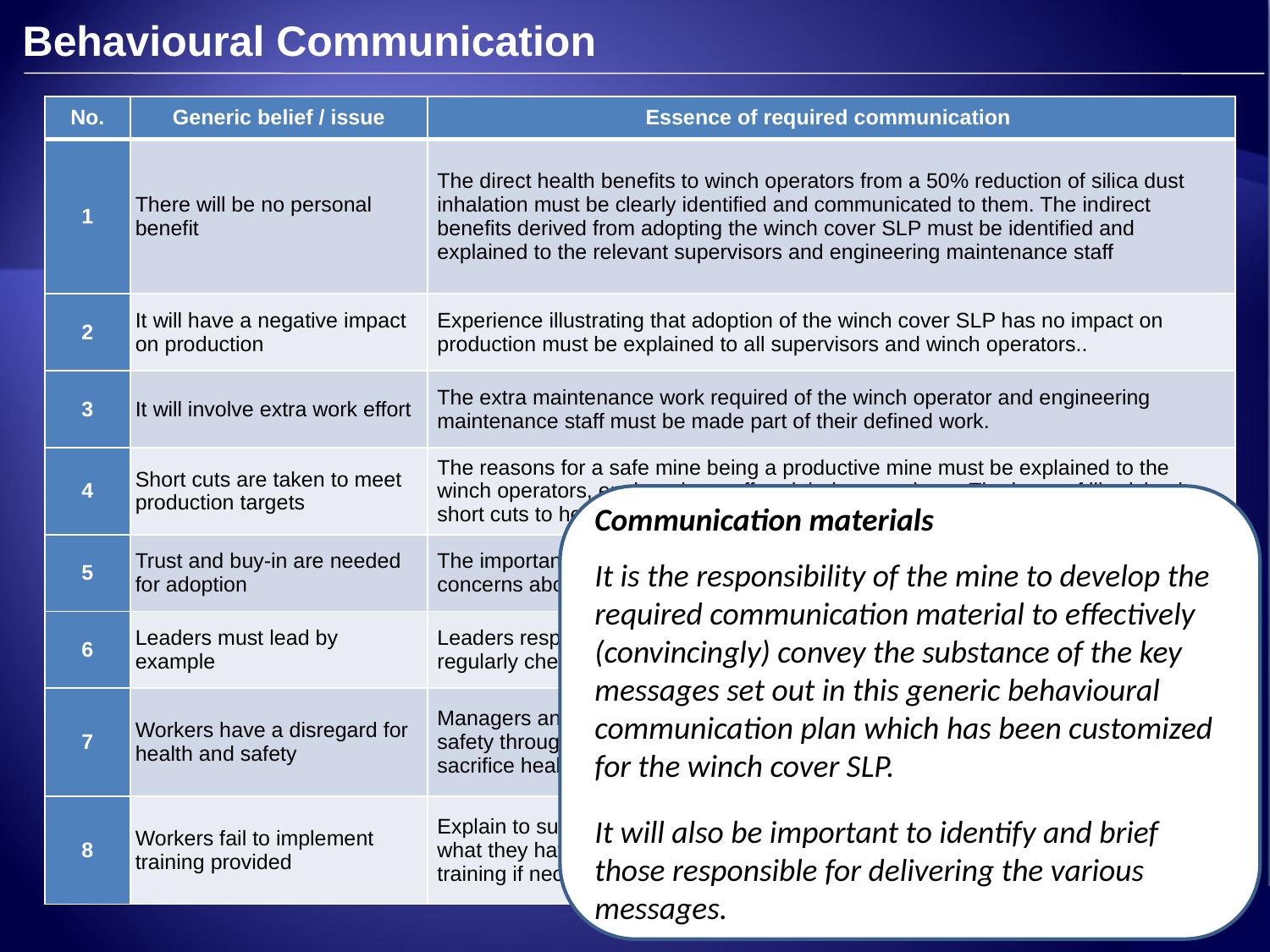

Behavioural Communication

| No. | Generic belief / issue | Essence of required communication |
| --- | --- | --- |
| 1 | There will be no personal benefit | The direct health benefits to winch operators from a 50% reduction of silica dust inhalation must be clearly identified and communicated to them. The indirect benefits derived from adopting the winch cover SLP must be identified and explained to the relevant supervisors and engineering maintenance staff |
| 2 | It will have a negative impact on production | Experience illustrating that adoption of the winch cover SLP has no impact on production must be explained to all supervisors and winch operators.. |
| 3 | It will involve extra work effort | The extra maintenance work required of the winch operator and engineering maintenance staff must be made part of their defined work. |
| 4 | Short cuts are taken to meet production targets | The reasons for a safe mine being a productive mine must be explained to the winch operators, engineering staff and their supervisors. The harm of ill-advised short cuts to health, safety and production should be brought out. |
| 5 | Trust and buy-in are needed for adoption | The importance of regular dialogue with staff to identify and address any and all concerns about the SLP to be explained to all relevant supervisory levels. |
| 6 | Leaders must lead by example | Leaders responsible for ensuring operation or maintenance of the equipment must regularly check and ensure that the equipment is in proper working order. |
| 7 | Workers have a disregard for health and safety | Managers and supervisors must communicate their high regard for health and safety through their actions, and in particular by ensuring that workers do not sacrifice health and safety considerations in the interests of production. |
| 8 | Workers fail to implement training provided | Explain to supervisors that they will get what they allow. Persons who do not do what they have been trained to do must be constructively coached or sent for re-training if necessary. |
Communication materials
It is the responsibility of the mine to develop the required communication material to effectively (convincingly) convey the substance of the key messages set out in this generic behavioural communication plan which has been customized for the winch cover SLP.
It will also be important to identify and brief those responsible for delivering the various messages.